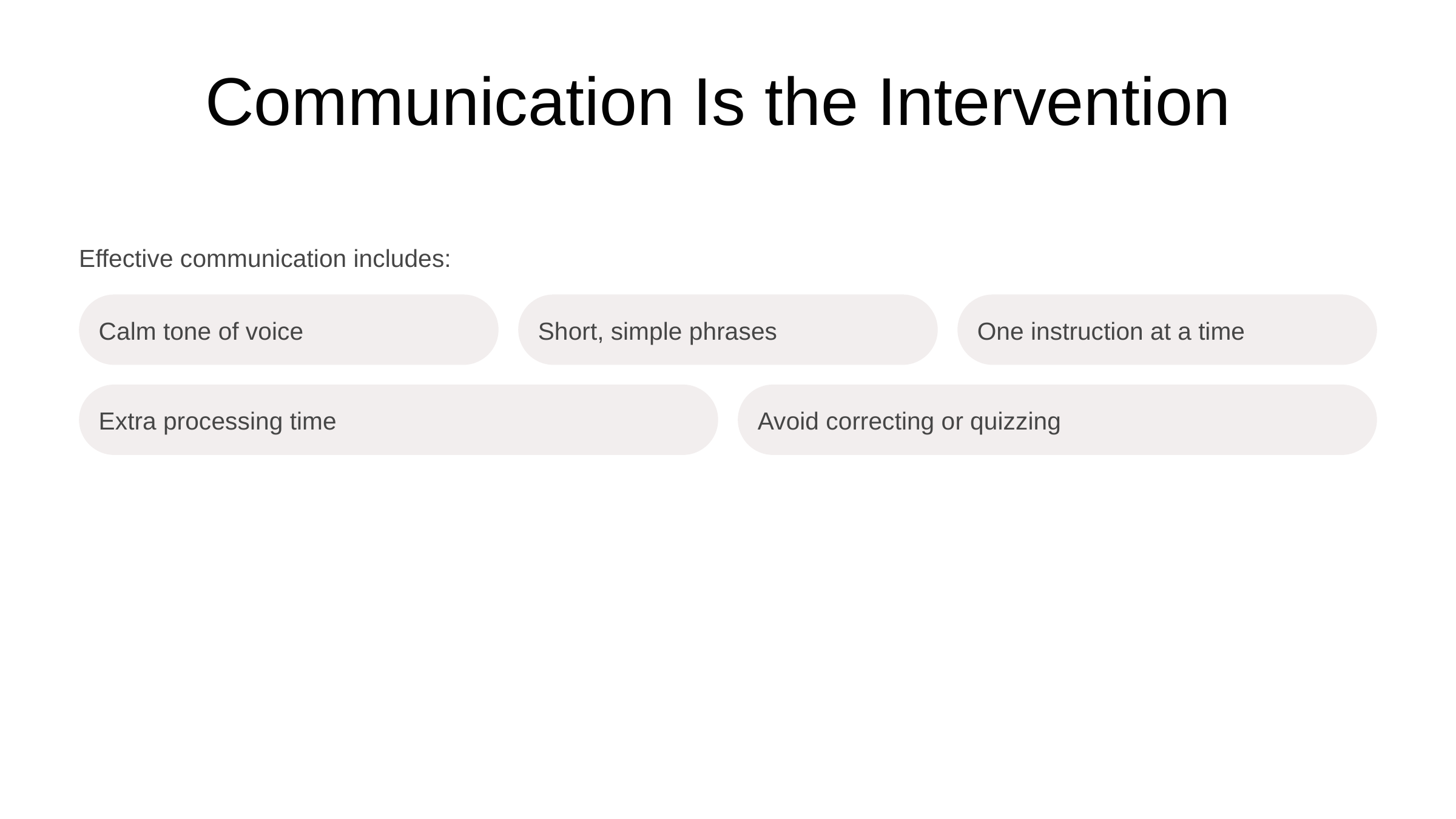

Communication Is the Intervention

Effective communication includes:

Calm tone of voice
Short, simple phrases
One instruction at a time

Extra processing time
Avoid correcting or quizzing